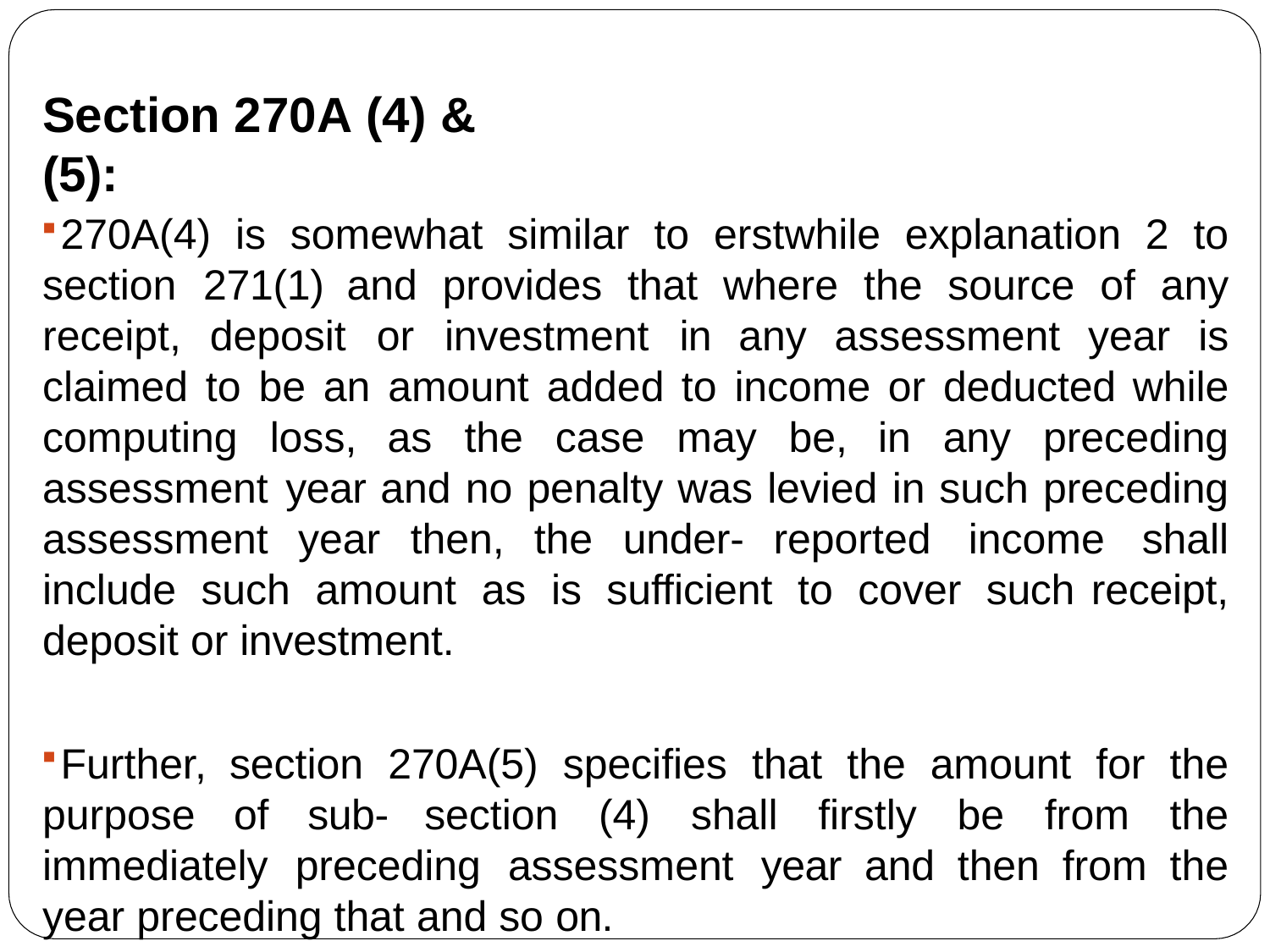

# Section 270A (4) & (5):
	270A(4) is somewhat similar to erstwhile explanation 2 to section 271(1) and provides that where the source of any receipt, deposit or investment in any assessment year is claimed to be an amount added to income or deducted while computing loss, as the case may be, in any preceding assessment year and no penalty was levied in such preceding assessment year then, the under- reported income shall include such amount as is sufficient to cover such receipt, deposit or investment.
	Further, section 270A(5) specifies that the amount for the purpose of sub- section (4) shall firstly be from the immediately preceding assessment year and then from the year preceding that and so on.